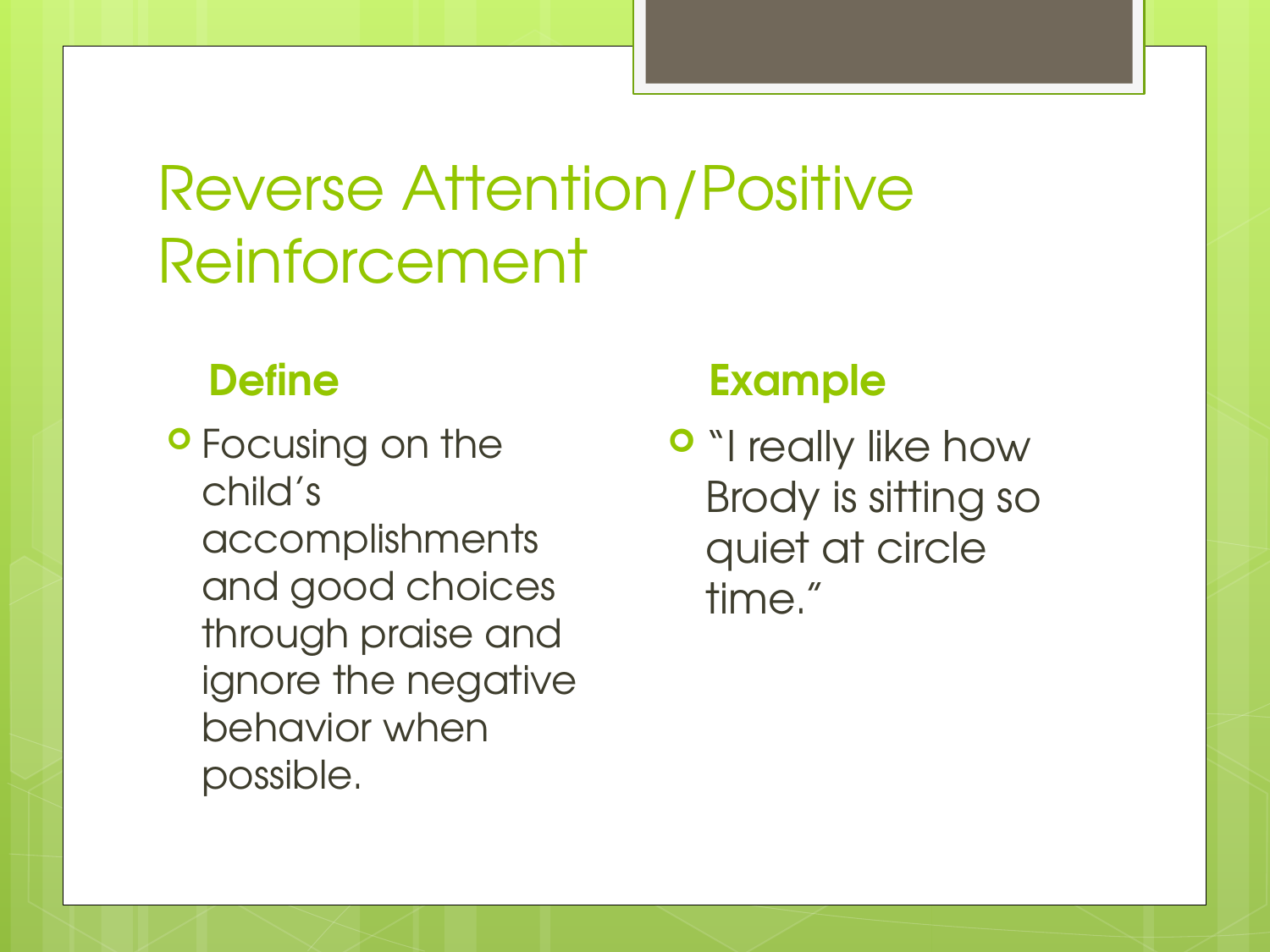

# Reverse Attention/Positive Reinforcement
Define
Example
Focusing on the child’s accomplishments and good choices through praise and ignore the negative behavior when possible.
“I really like how Brody is sitting so quiet at circle time.”